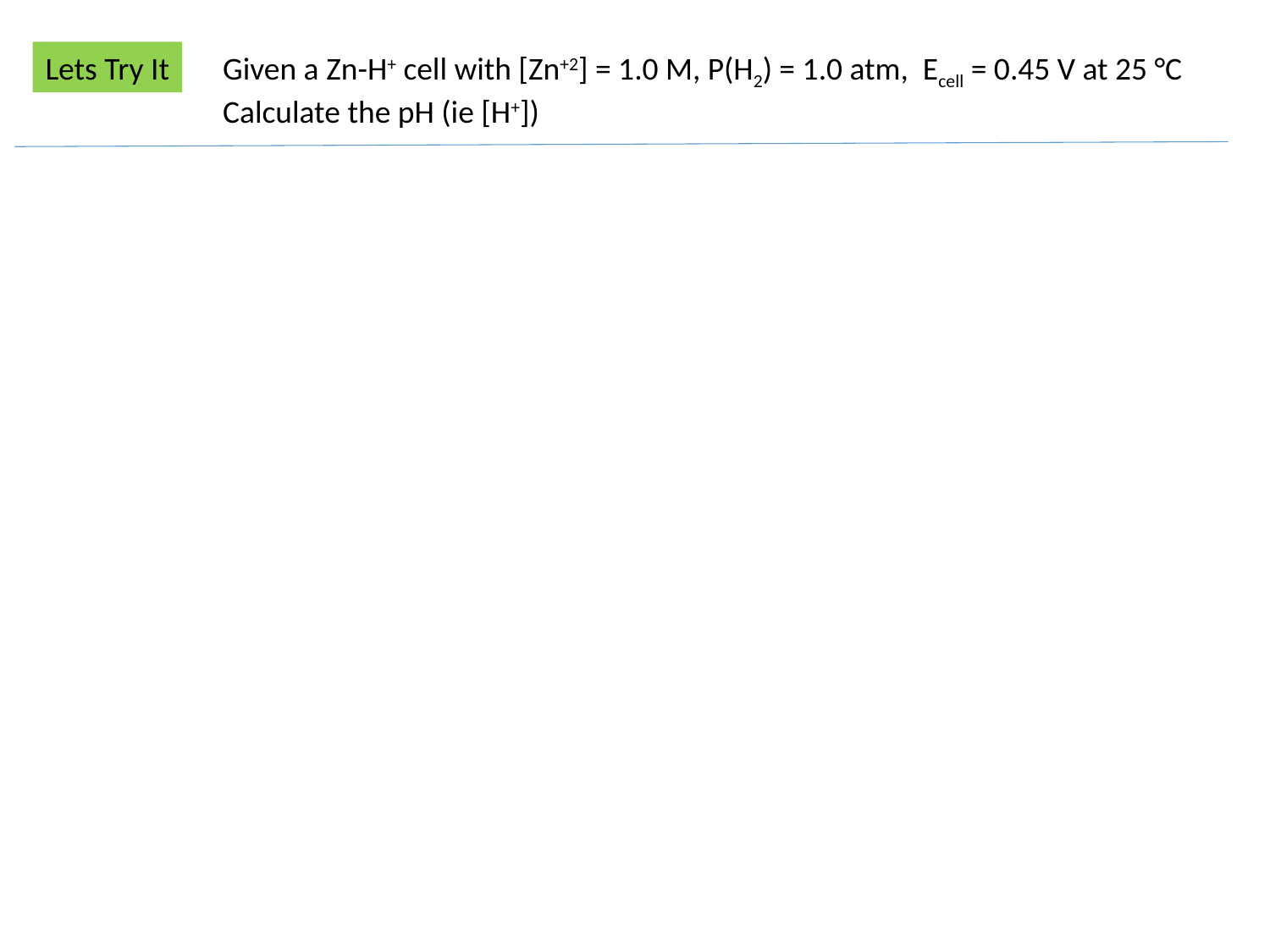

Lets Try It
Given a Zn-H+ cell with [Zn+2] = 1.0 M, P(H2) = 1.0 atm,  Ecell = 0.45 V at 25 °C
Calculate the pH (ie [H+])